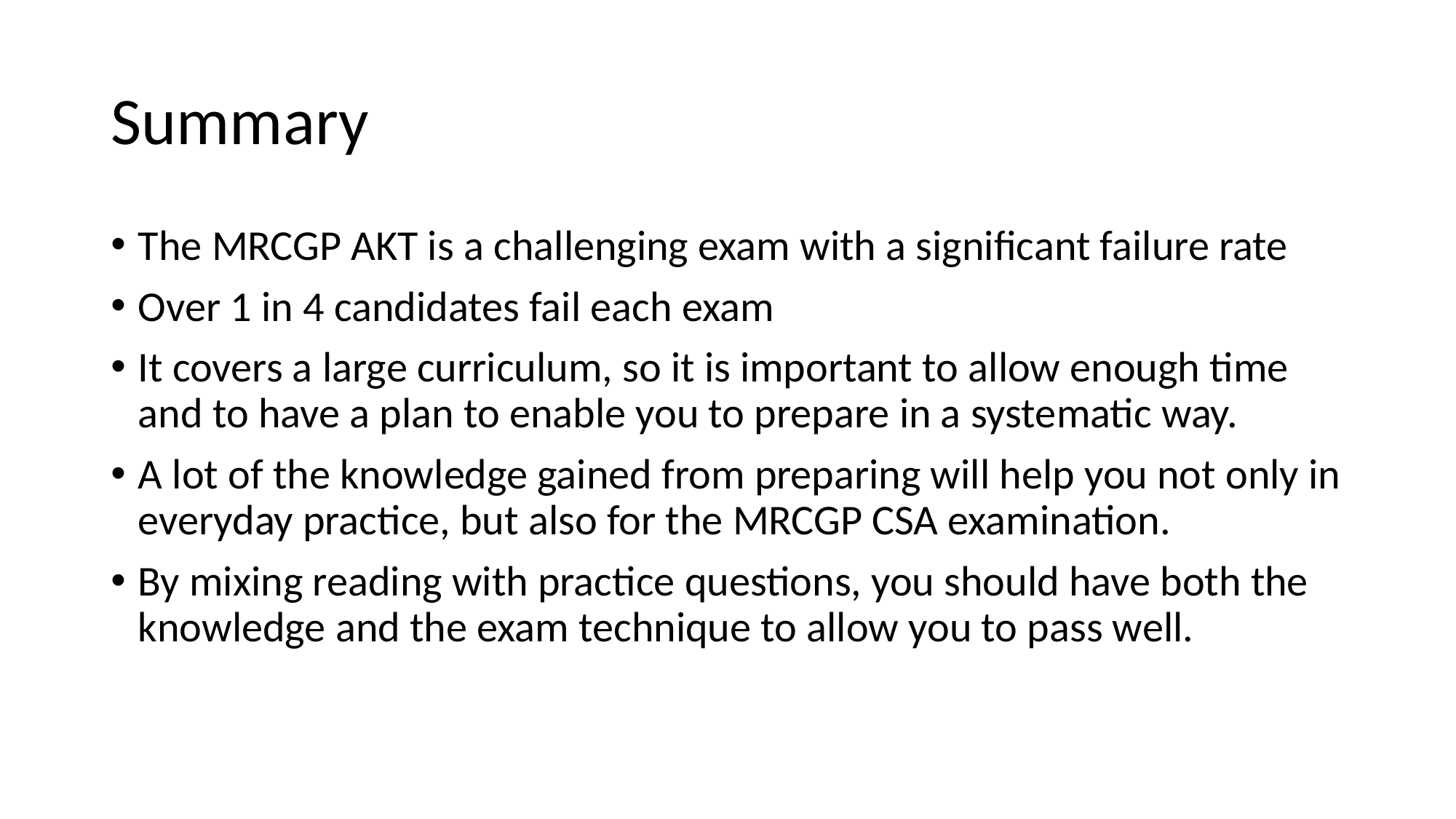

# Summary
The MRCGP AKT is a challenging exam with a significant failure rate
Over 1 in 4 candidates fail each exam
It covers a large curriculum, so it is important to allow enough time and to have a plan to enable you to prepare in a systematic way.
A lot of the knowledge gained from preparing will help you not only in everyday practice, but also for the MRCGP CSA examination.
By mixing reading with practice questions, you should have both the knowledge and the exam technique to allow you to pass well.